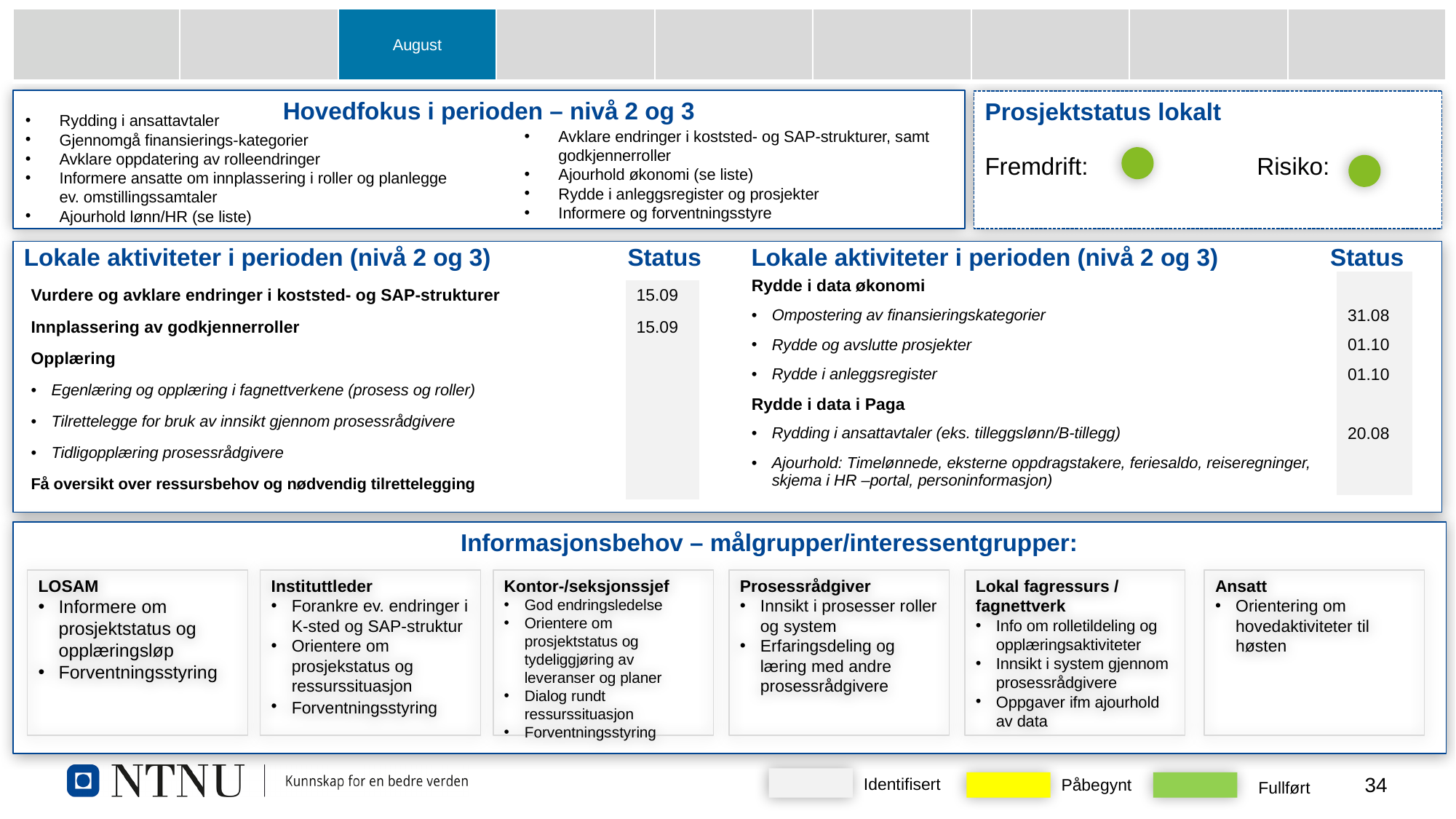

|  |  | August |  |  |  |  |  |  |
| --- | --- | --- | --- | --- | --- | --- | --- | --- |
Hovedfokus i perioden – nivå 2 og 3

Prosjektstatus lokalt

Fremdrift:		        Risiko:

Rydding i ansattavtaler
Gjennomgå finansierings-kategorier
Avklare oppdatering av rolleendringer
Informere ansatte om innplassering i roller og planlegge ev. omstillingssamtaler
Ajourhold lønn/HR (se liste)

Avklare endringer i koststed- og SAP-strukturer, samt godkjennerroller
Ajourhold økonomi (se liste)
Rydde i anleggsregister og prosjekter
Informere og forventningsstyre

Lokale aktiviteter i perioden (nivå 2 og 3)
Status
Lokale aktiviteter i perioden (nivå 2 og 3)
Status

| Rydde i data økonomi |  |
| --- | --- |
| Ompostering av finansieringskategorier | 31.08 |
| Rydde og avslutte prosjekter | 01.10 |
| Rydde i anleggsregister | 01.10 |
| Rydde i data i Paga |  |
| Rydding i ansattavtaler (eks. tilleggslønn/B-tillegg) | 20.08 |
| Ajourhold: Timelønnede, eksterne oppdragstakere, feriesaldo, reiseregninger, skjema i HR –portal, personinformasjon) |  |
| Vurdere og avklare endringer i koststed- og SAP-strukturer |  | 15.09 |
| --- | --- | --- |
| Innplassering av godkjennerroller |  | 15.09 |
| Opplæring |  |  |
| Egenlæring og opplæring i fagnettverkene (prosess og roller) |  |  |
| Tilrettelegge for bruk av innsikt gjennom prosessrådgivere |  |  |
| Tidligopplæring prosessrådgivere |  |  |
| Få oversikt over ressursbehov og nødvendig tilrettelegging |  |  |
				Informasjonsbehov – målgrupper/interessentgrupper:

LOSAM
Informere om prosjektstatus og opplæringsløp
Forventningsstyring
Instituttleder
Forankre ev. endringer i K-sted og SAP-struktur
Orientere om prosjekstatus og ressurssituasjon
Forventningsstyring
Kontor-/seksjonssjef
God endringsledelse
Orientere om prosjektstatus og tydeliggjøring av leveranser og planer
Dialog rundt ressurssituasjon
Forventningsstyring
Prosessrådgiver
Innsikt i prosesser roller og system
Erfaringsdeling og læring med andre prosessrådgivere

Lokal fagressurs / fagnettverk
Info om rolletildeling og opplæringsaktiviteter
Innsikt i system gjennom prosessrådgivere
Oppgaver ifm ajourhold av data
Ansatt
Orientering om hovedaktiviteter til høsten

Identifisert
Påbegynt
Fullført